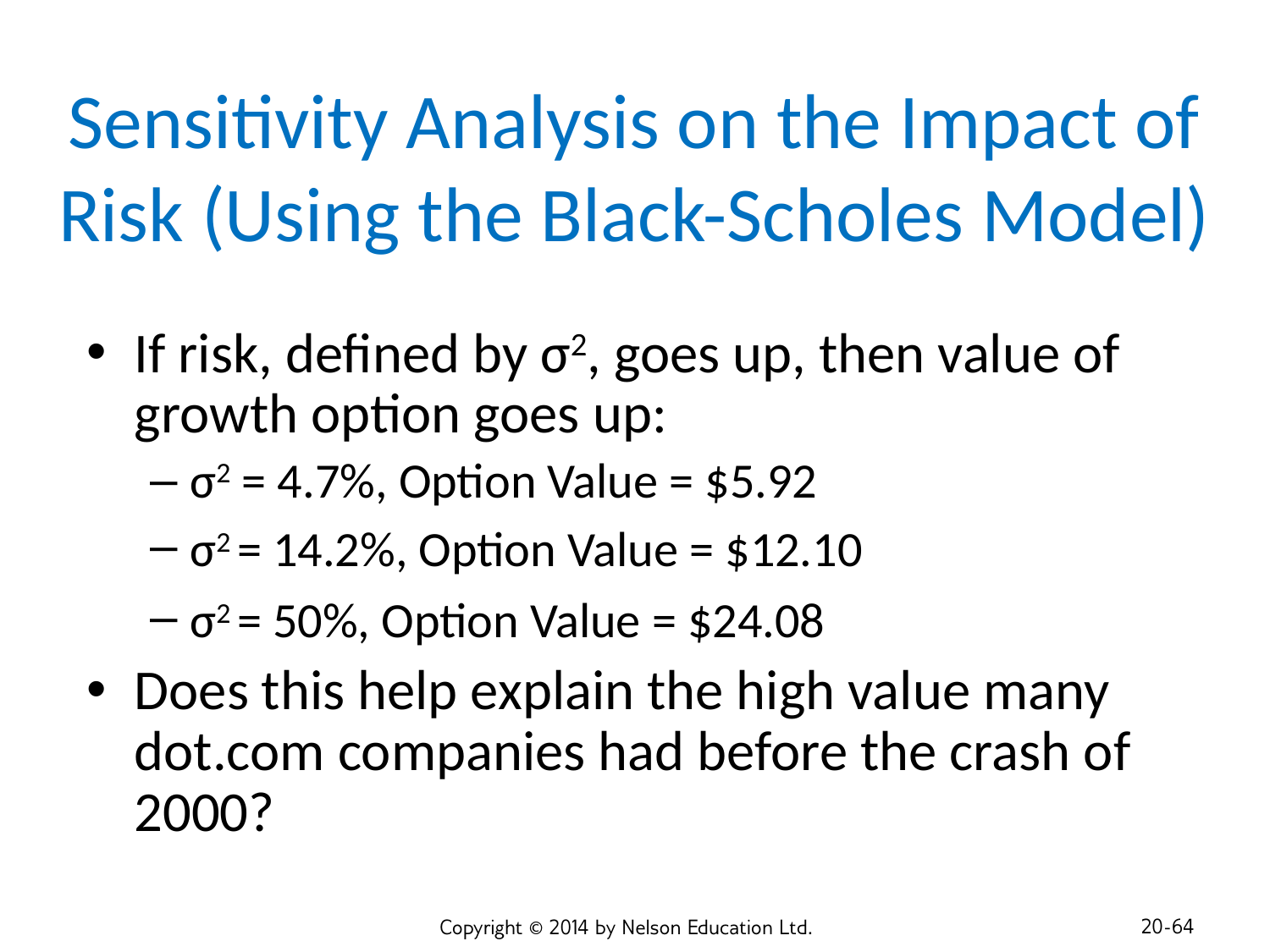

# Sensitivity Analysis on the Impact of Risk (Using the Black-Scholes Model)
If risk, defined by σ2, goes up, then value of growth option goes up:
σ2 = 4.7%, Option Value = $5.92
σ2 = 14.2%, Option Value = $12.10
σ2 = 50%, Option Value = $24.08
Does this help explain the high value many dot.com companies had before the crash of 2000?
20-64
Copyright © 2014 by Nelson Education Ltd.